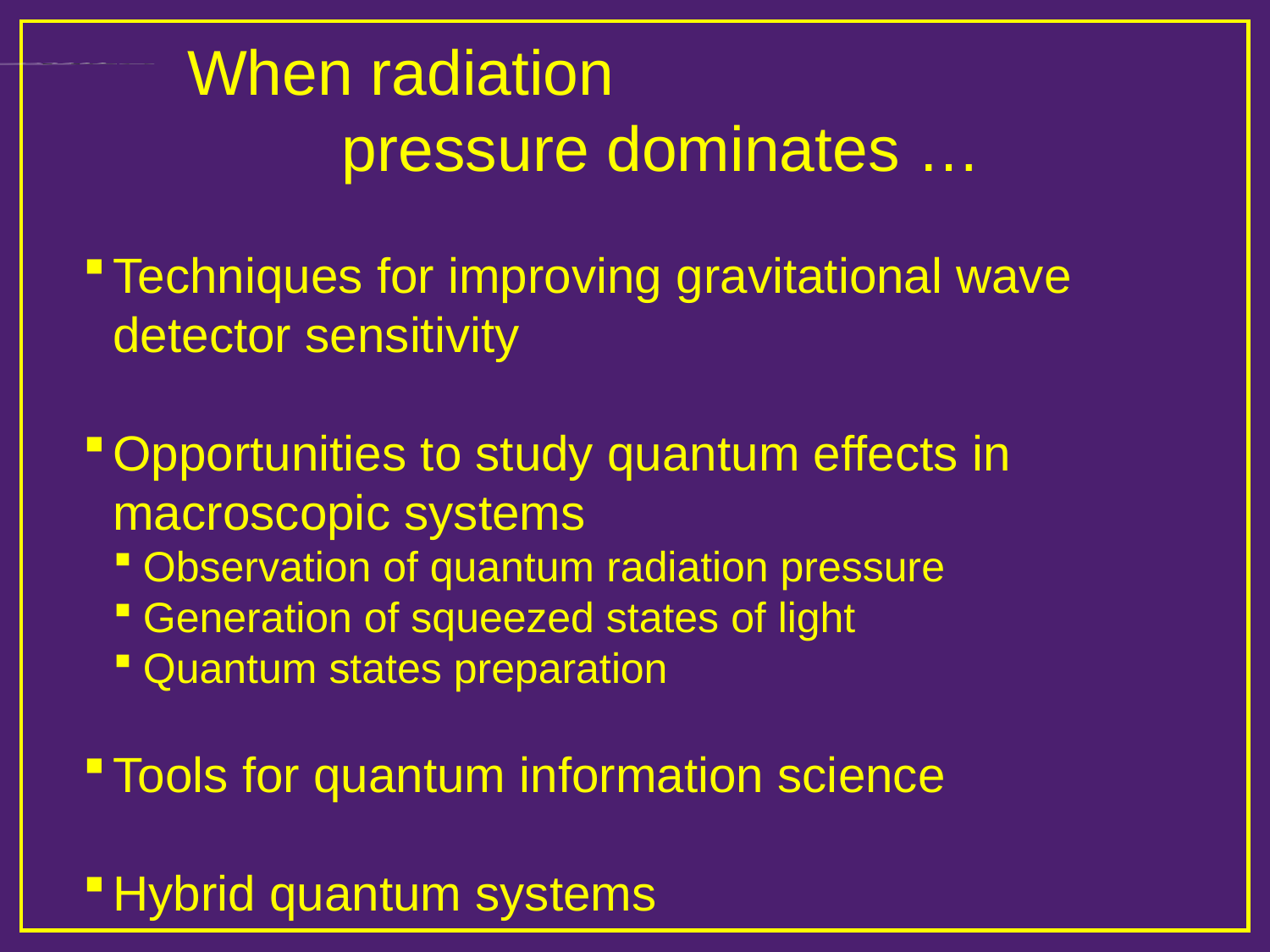

When radiation
pressure dominates …
Techniques for improving gravitational wave detector sensitivity

Opportunities to study quantum effects in macroscopic systems
Observation of quantum radiation pressure
Generation of squeezed states of light
Quantum states preparation

Tools for quantum information science

Hybrid quantum systems